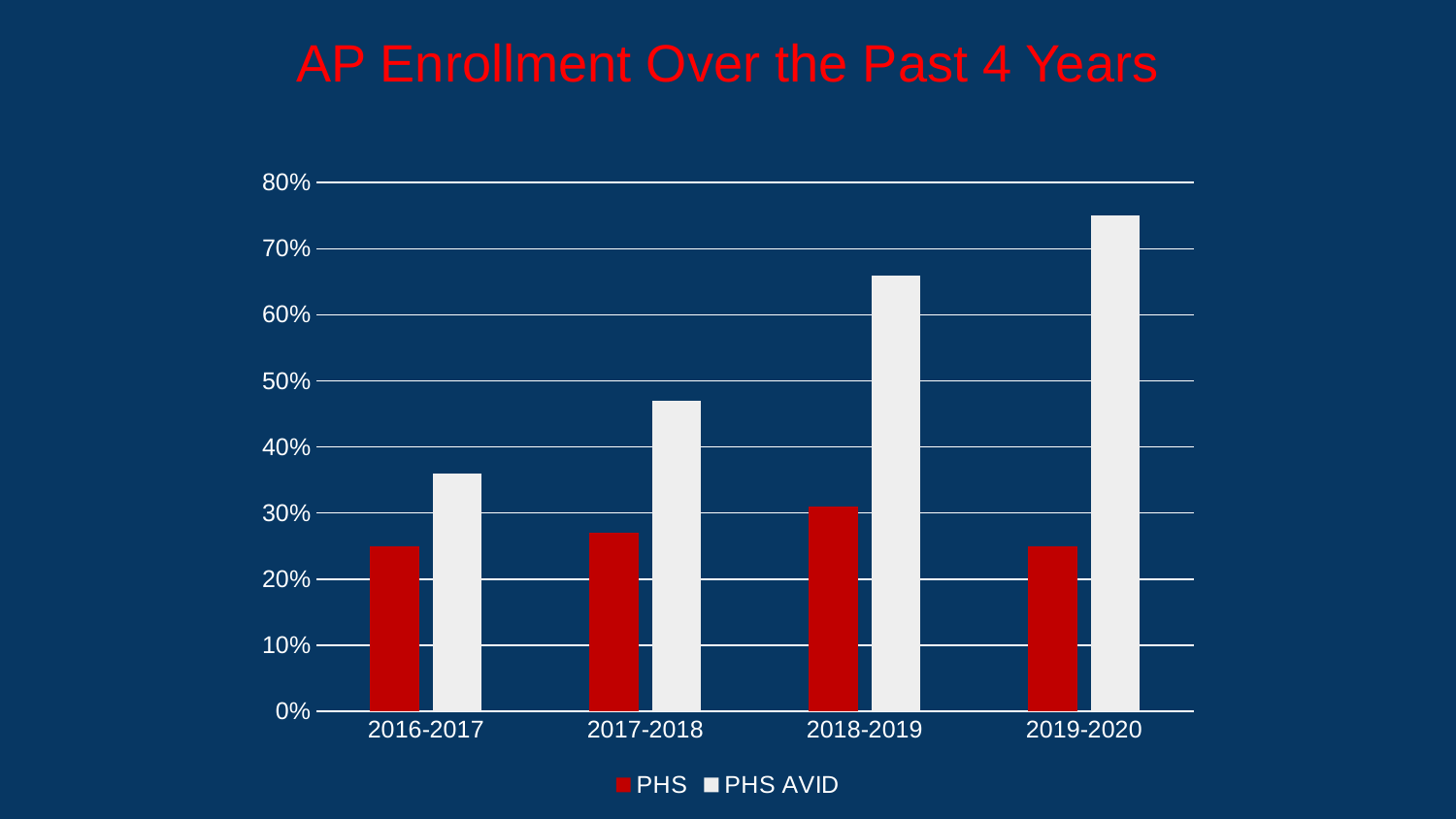

# AP Enrollment Over the Past 4 Years

### Chart

| Category | PHS | PHS AVID |
|---|---|---|
| 2016-2017 | 0.25 | 0.36 |
| 2017-2018 | 0.27 | 0.47 |
| 2018-2019 | 0.31 | 0.66 |
| 2019-2020 | 0.25 | 0.75 |